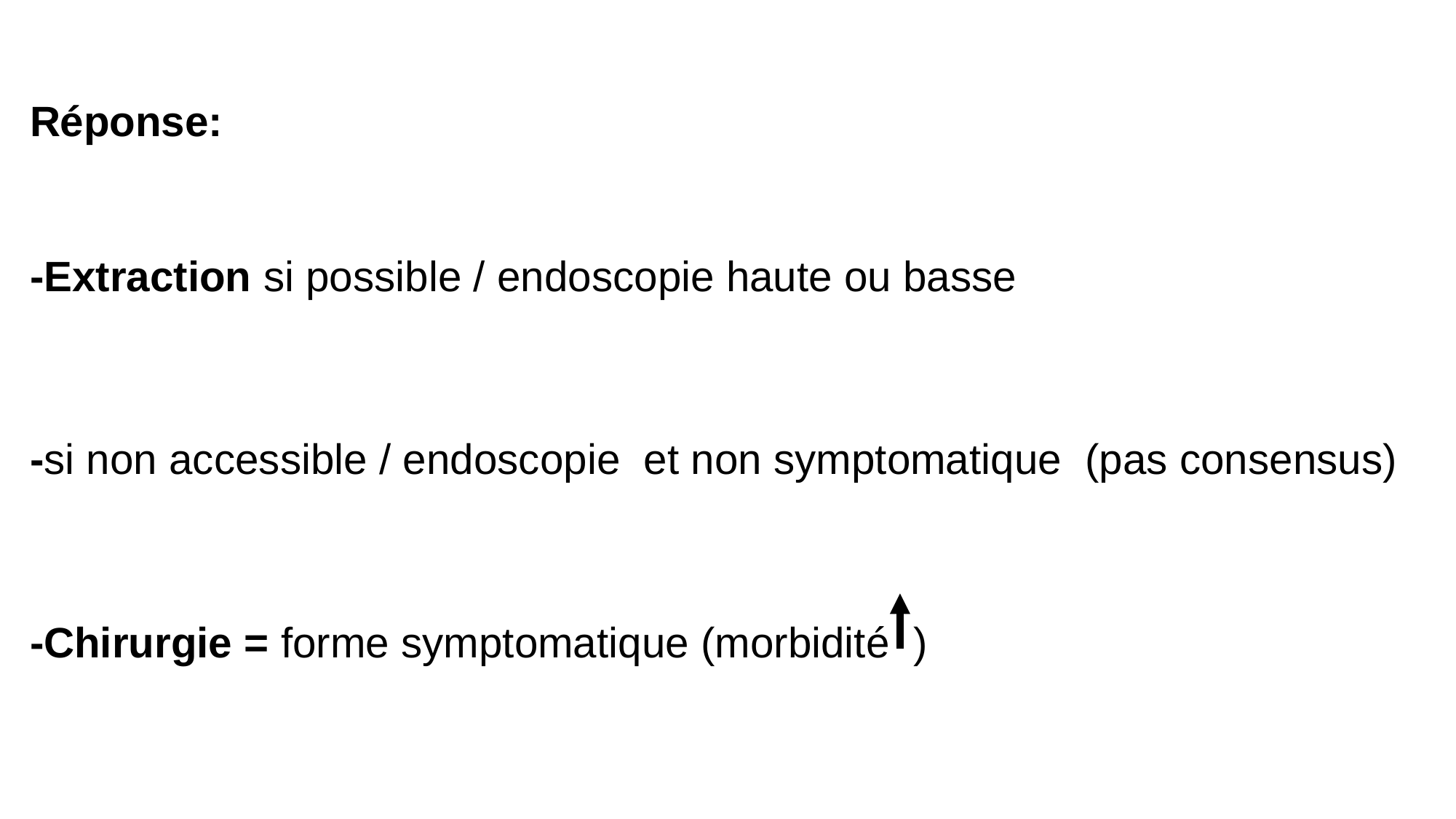

# Réponse:
-Extraction si possible / endoscopie haute ou basse

-si non accessible / endoscopie  et non symptomatique  (pas consensus)

-Chirurgie = forme symptomatique (morbidité  )